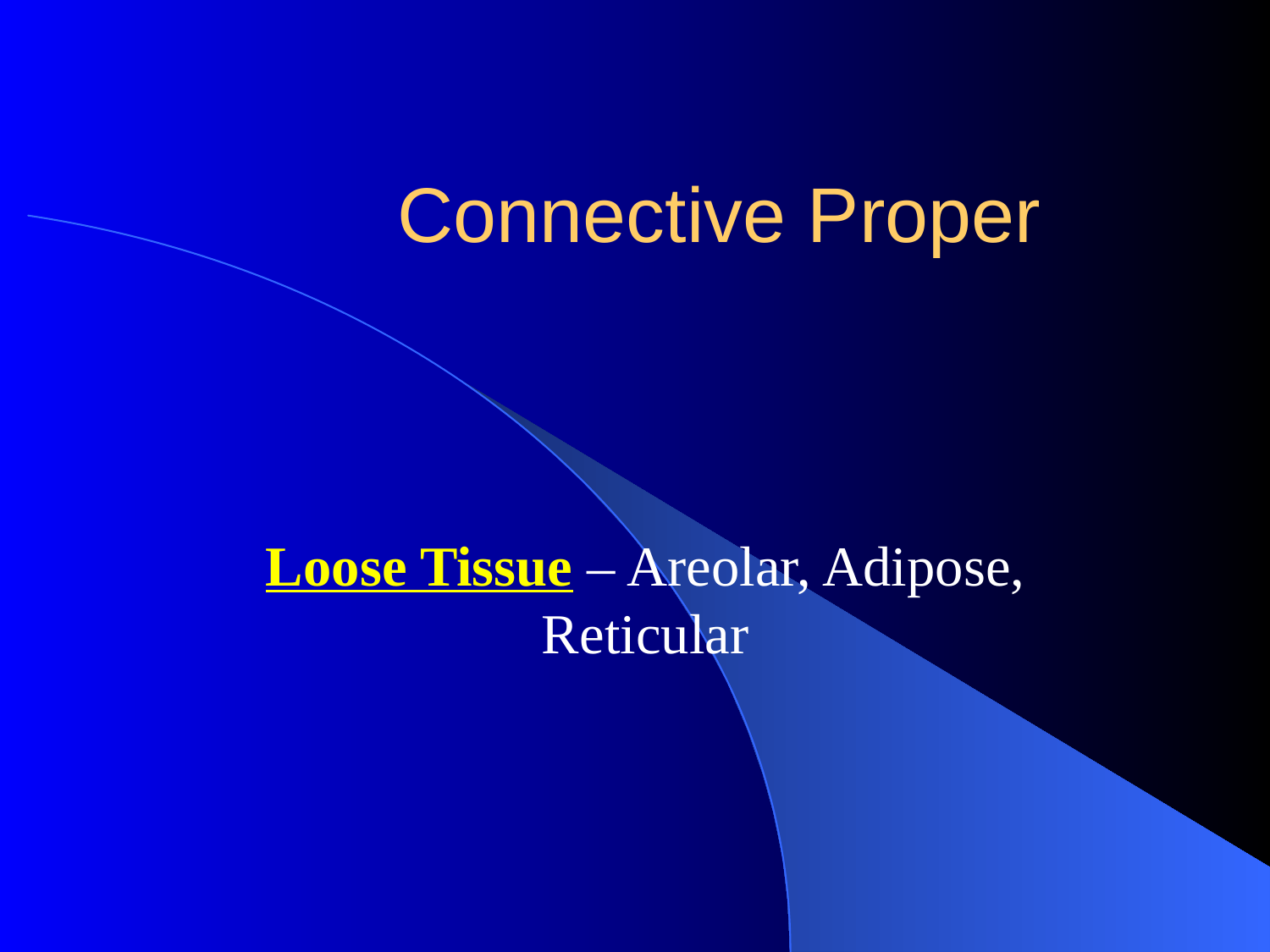

# Connective Proper
Loose Tissue – Areolar, Adipose, Reticular